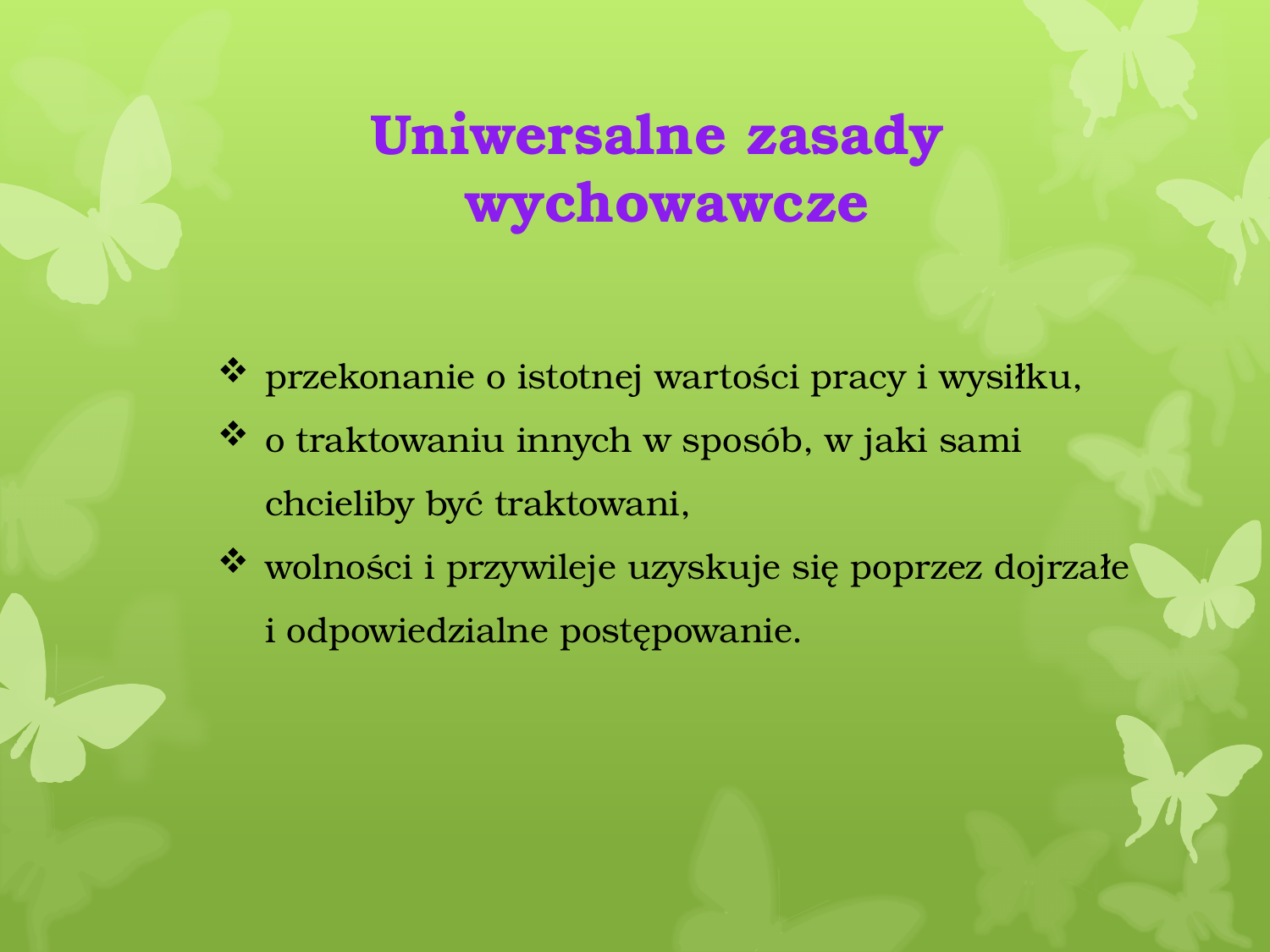

# Uniwersalne zasady wychowawcze
przekonanie o istotnej wartości pracy i wysiłku,
o traktowaniu innych w sposób, w jaki sami chcieliby być traktowani,
wolności i przywileje uzyskuje się poprzez dojrzałe i odpowiedzialne postępowanie.